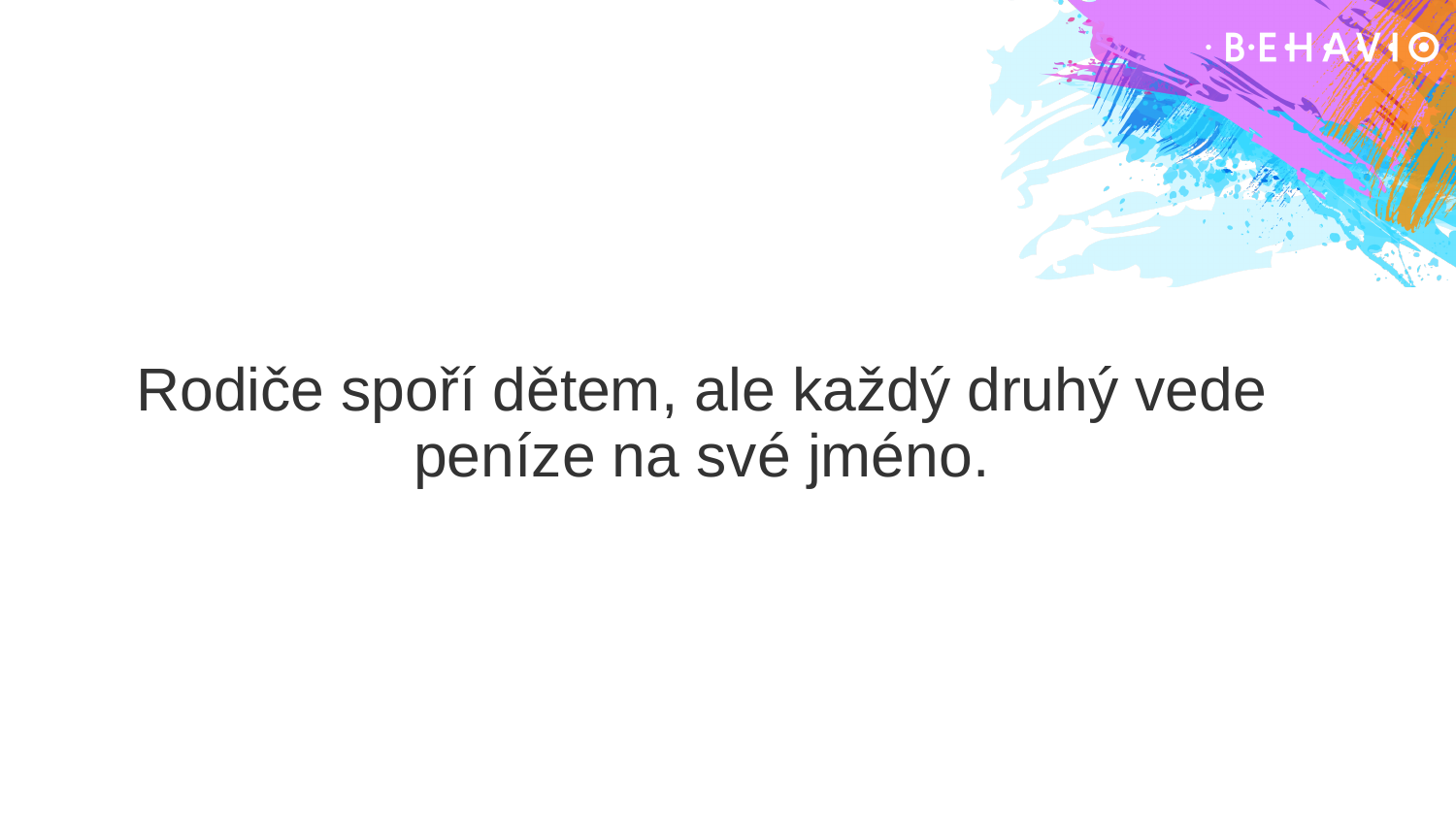

Rodiče spoří dětem, ale každý druhý vede peníze na své jméno.